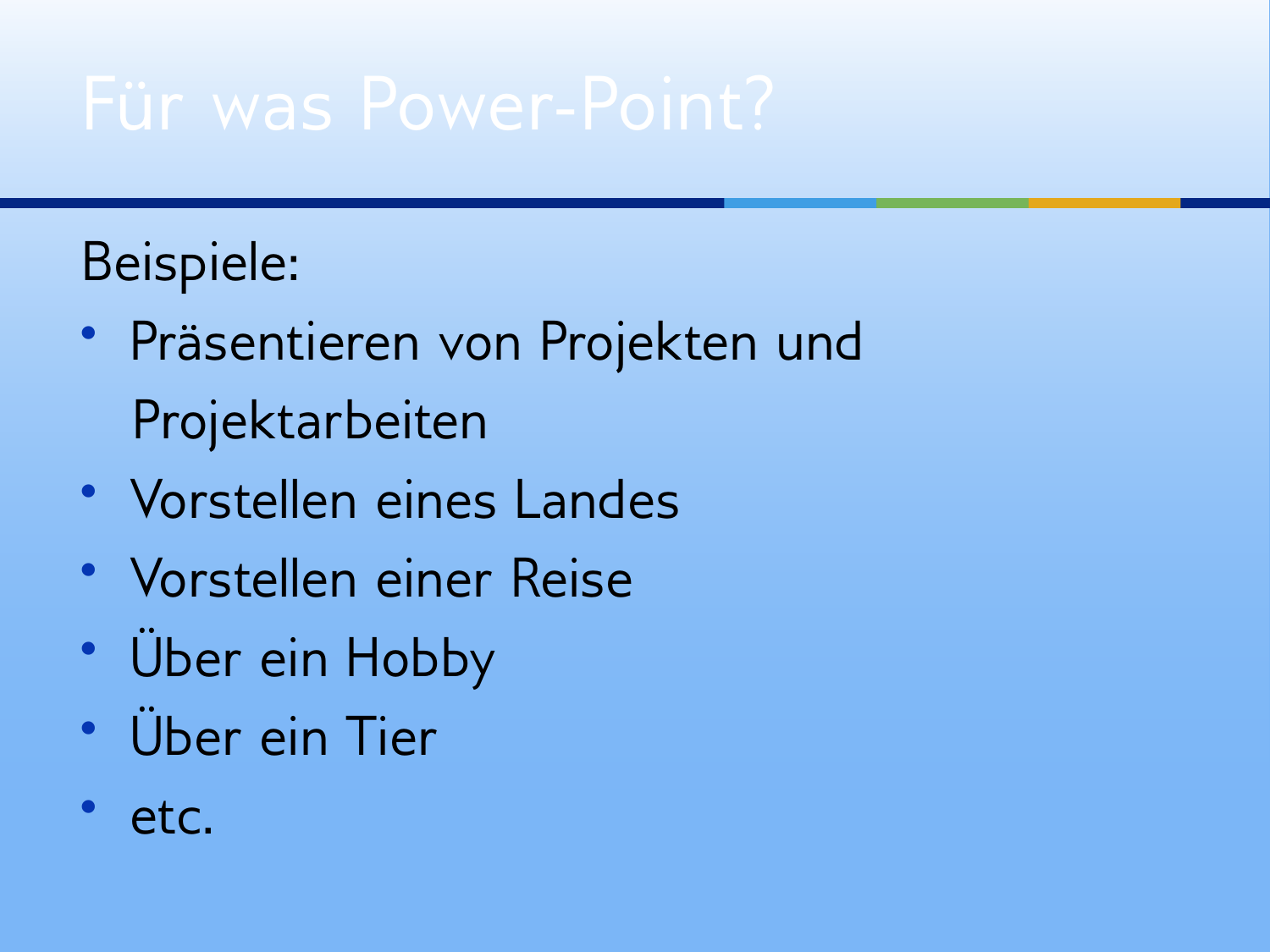

# Für was Power-Point?
Beispiele:
Präsentieren von Projekten und
   Projektarbeiten
Vorstellen eines Landes
Vorstellen einer Reise
Über ein Hobby
Über ein Tier
etc.